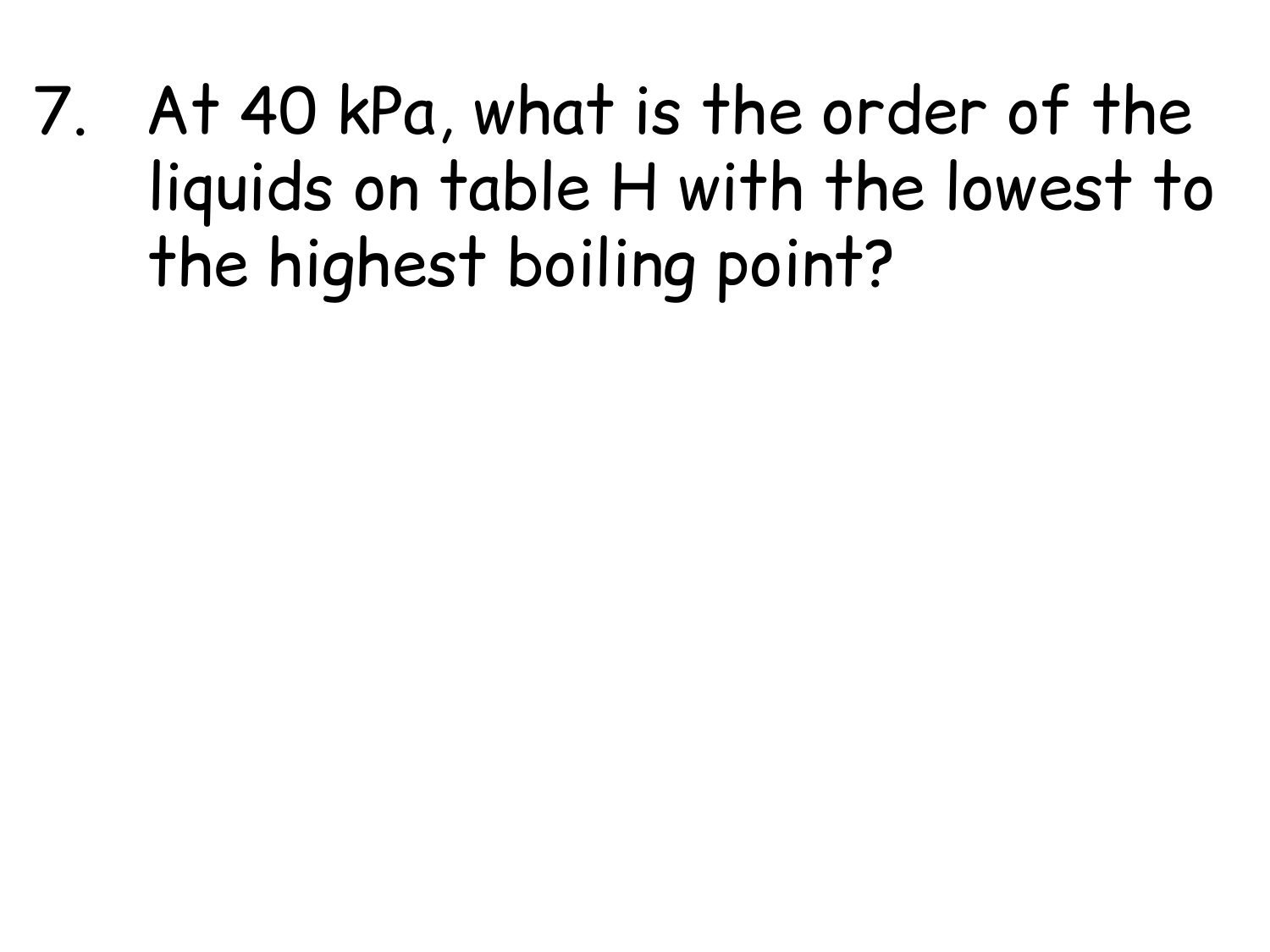

7.   At 40 kPa, what is the order of the
      liquids on table H with the lowest to
      the highest boiling point?